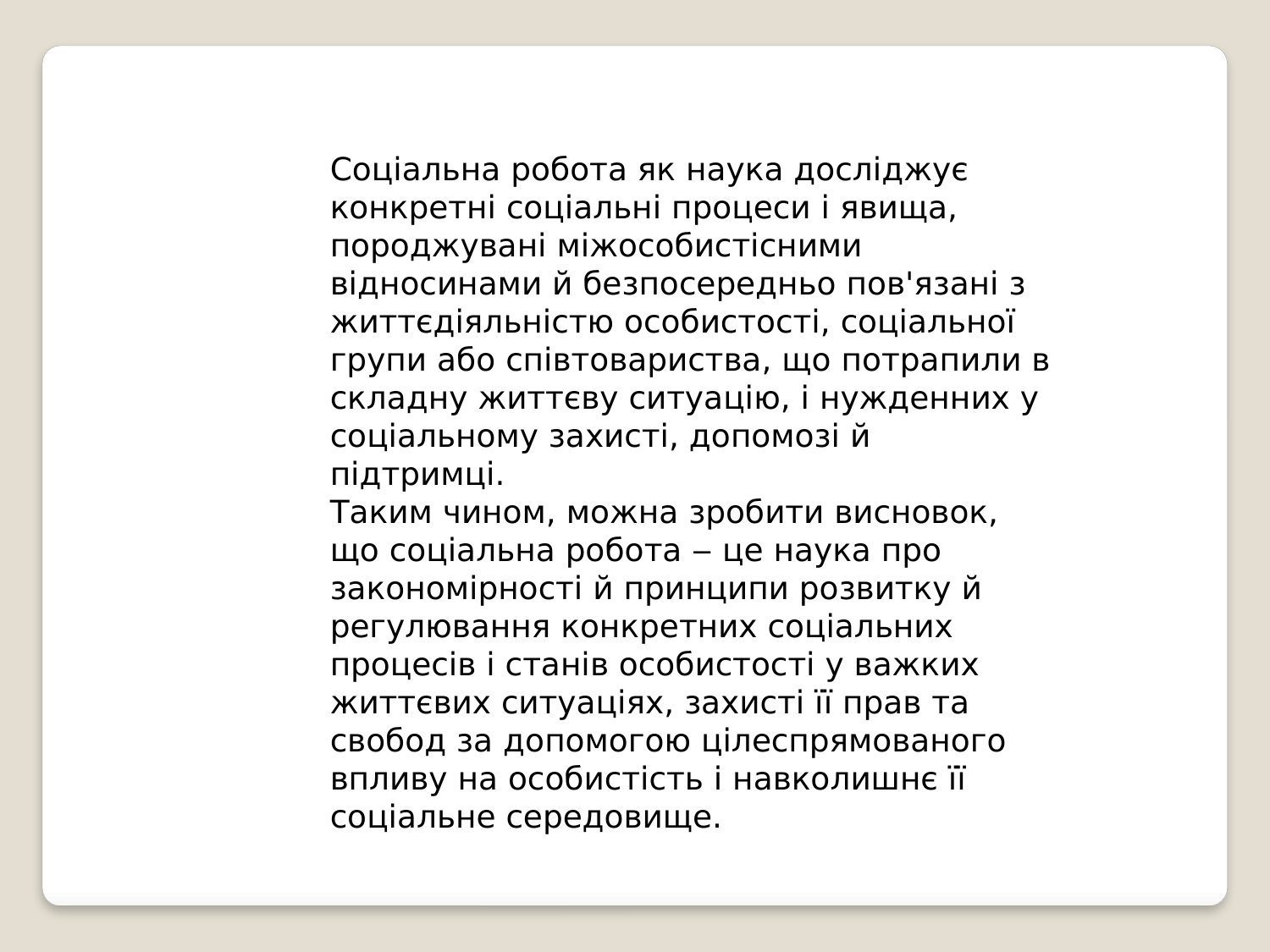

Соціальна робота як наука досліджує конкретні соціальні процеси і явища, породжувані міжособистісними відносинами й безпосередньо пов'язані з життєдіяльністю особистості, соціальної групи або співтовариства, що потрапили в складну життєву ситуацію, і нужденних у соціальному захисті, допомозі й підтримці.
Таким чином, можна зробити висновок, що соціальна робота ‒ це наука про закономірності й принципи розвитку й регулювання конкретних соціальних процесів і станів особистості у важких життєвих ситуаціях, захисті її прав та свобод за допомогою цілеспрямованого впливу на особистість і навколишнє її соціальне середовище.